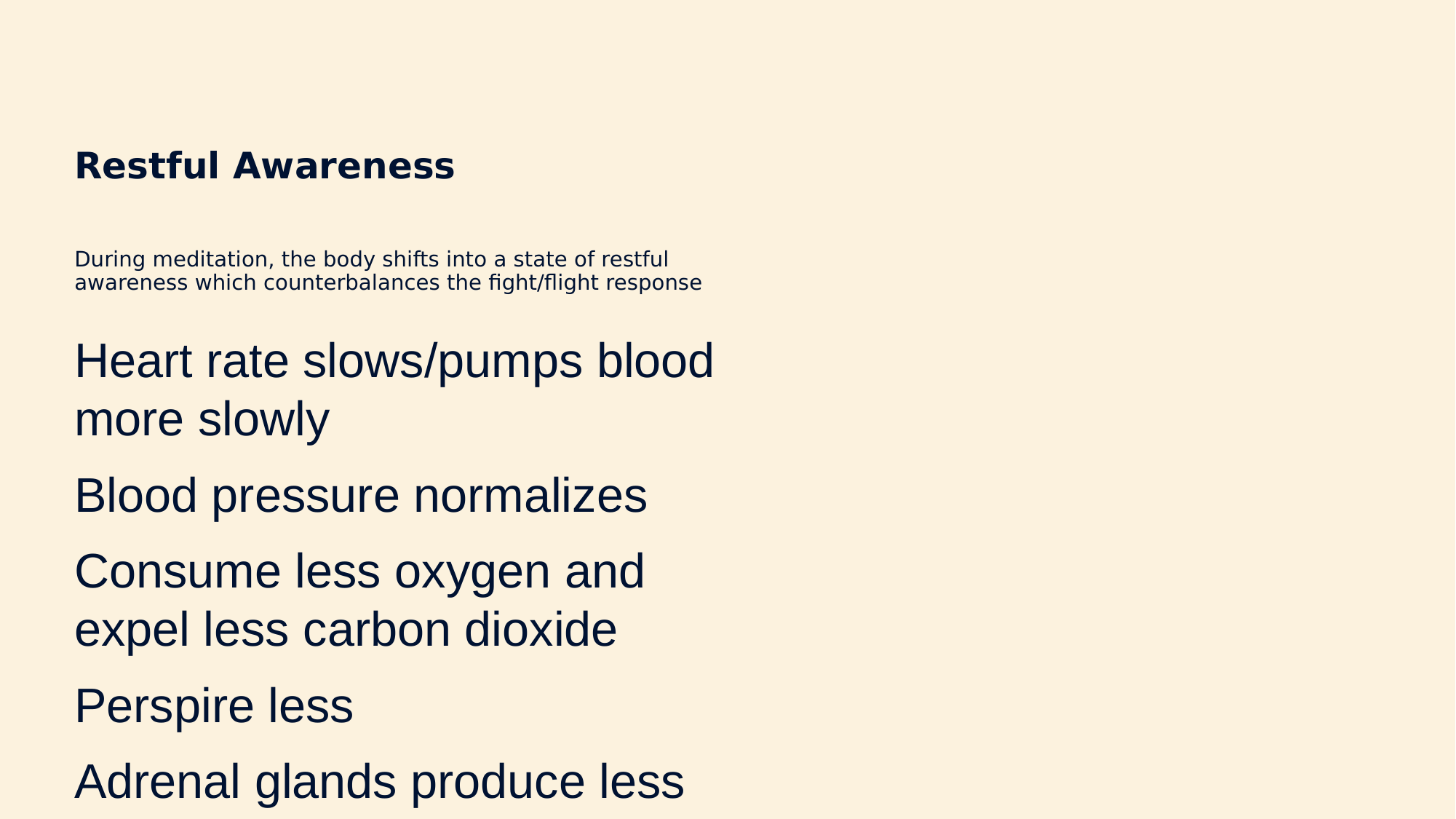

Restful Awareness
During meditation, the body shifts into a state of restful awareness which counterbalances the fight/flight response
Heart rate slows/pumps blood more slowly
Blood pressure normalizes
Consume less oxygen and expel less carbon dioxide
Perspire less
Adrenal glands produce less adrenaline and cortisol
Produce more rejuvenating hormones (DHEA, growth hormone)
Immune function improves
Breathing slows
Platelet function normalizes